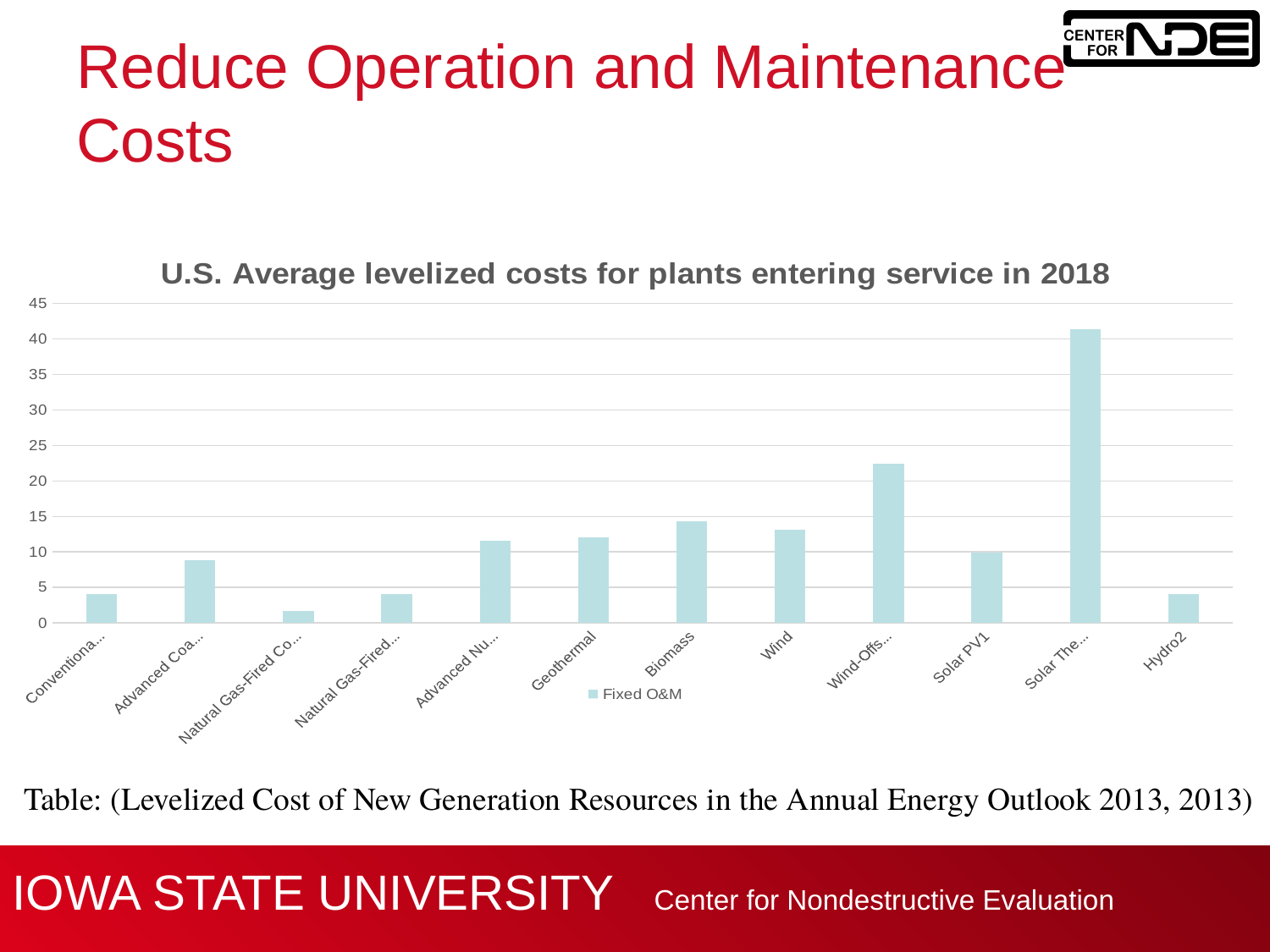

# Reduce Operation and Maintenance Costs

### Chart: U.S. Average levelized costs for plants entering service in 2018

| Category | Fixed O&M |
|---|---|
| Conventional Coal | 4.1 |
| Advanced Coal with CCS | 8.8 |
| Natural Gas-Fired Conventional Combined Cycle | 1.7 |
| Natural Gas-Fired Advanced CC with CCS | 4.1 |
| Advanced Nuclear | 11.6 |
| Geothermal | 12.0 |
| Biomass | 14.3 |
| Wind | 13.1 |
| Wind-Offshore | 22.4 |
| Solar PV1 | 9.9 |
| Solar Thermal | 41.4 |
| Hydro2 | 4.1 |
Table: (Levelized Cost of New Generation Resources in the Annual Energy Outlook 2013, 2013)